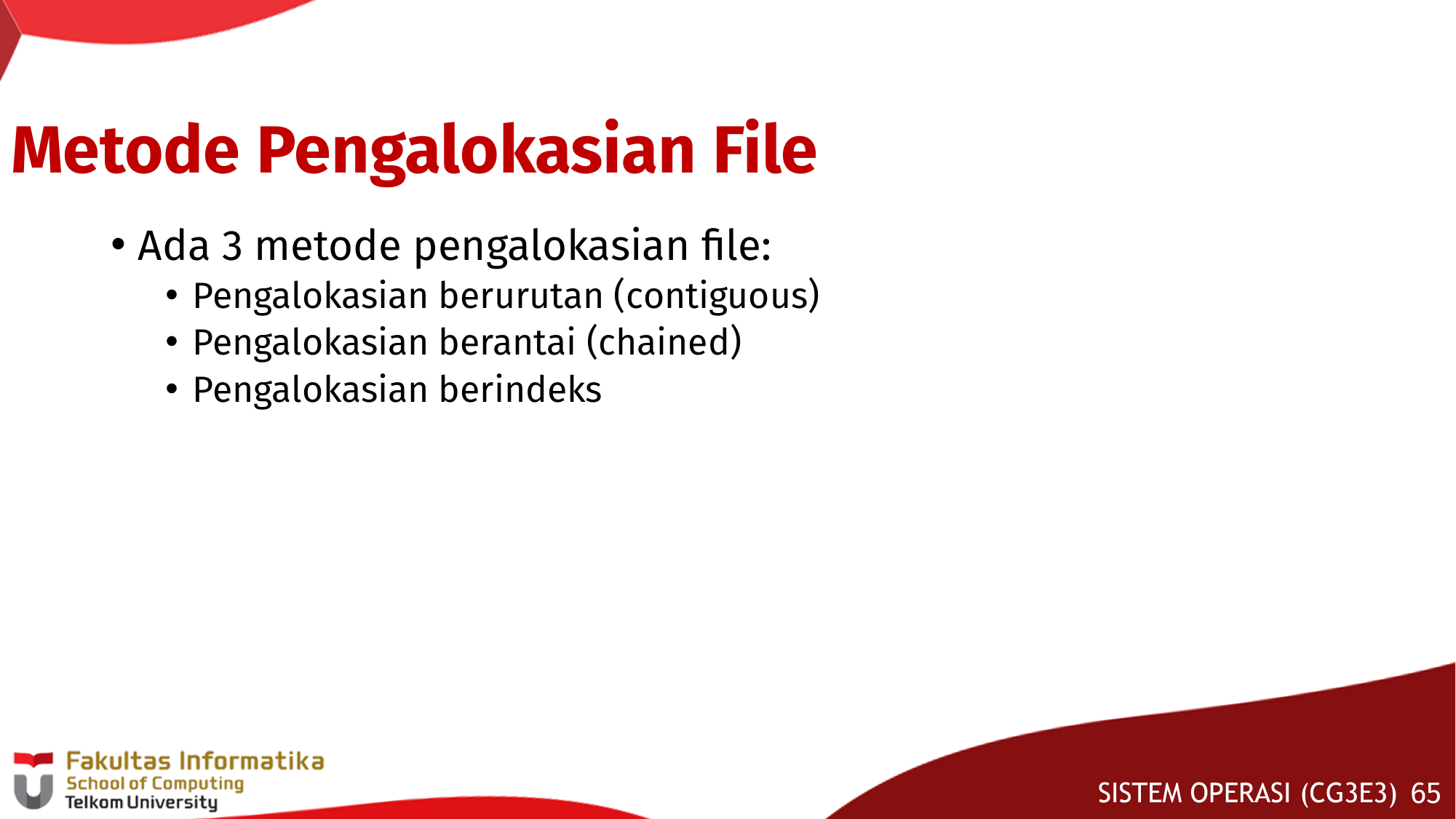

# Metode Pengalokasian File
Ada 3 metode pengalokasian file:
Pengalokasian berurutan (contiguous)
Pengalokasian berantai (chained)
Pengalokasian berindeks
65